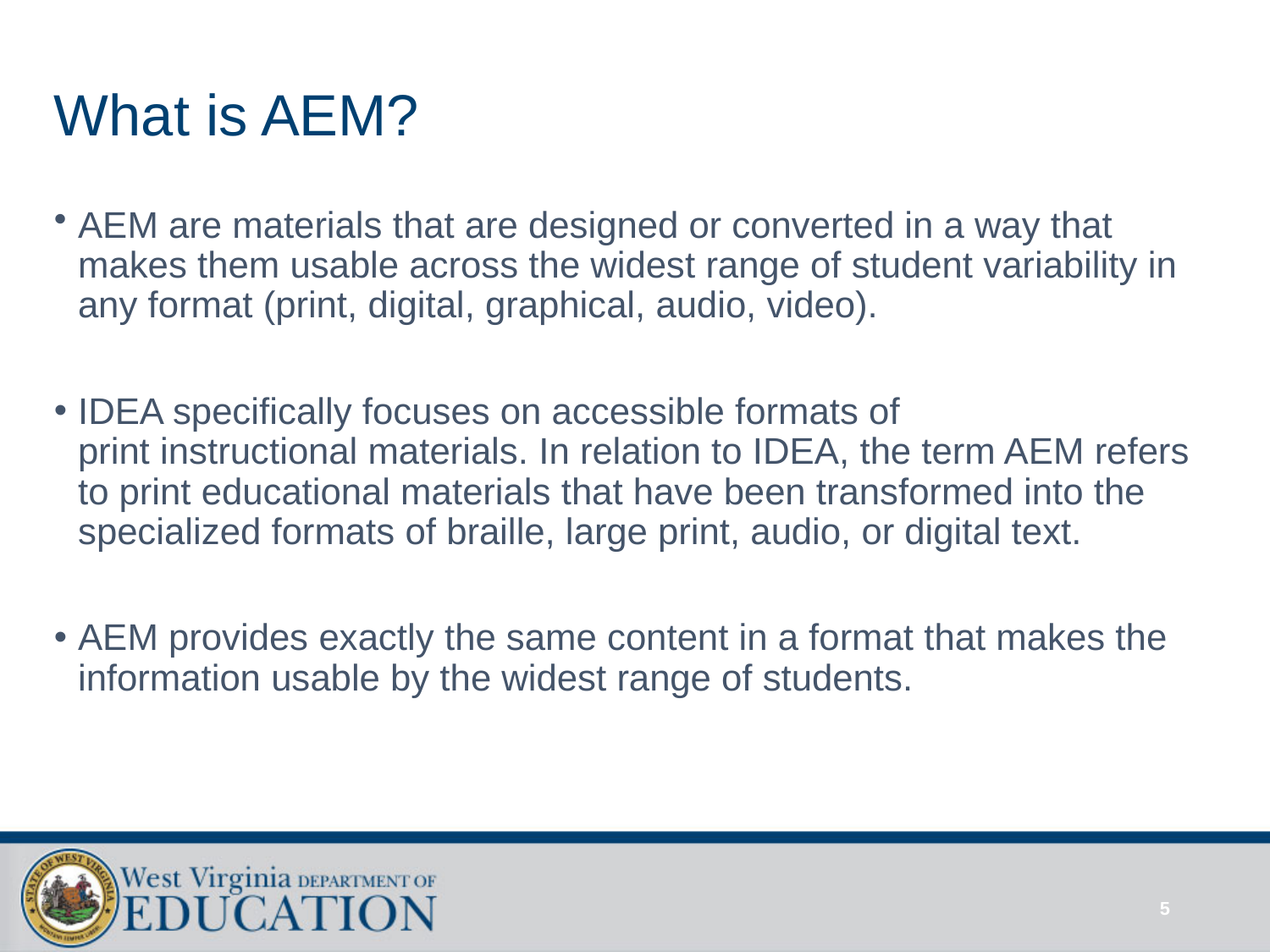

# What is AEM?
AEM are materials that are designed or converted in a way that makes them usable across the widest range of student variability in any format (print, digital, graphical, audio, video).

IDEA specifically focuses on accessible formats of print instructional materials. In relation to IDEA, the term AEM refers to print educational materials that have been transformed into the specialized formats of braille, large print, audio, or digital text.

AEM provides exactly the same content in a format that makes the information usable by the widest range of students.

5